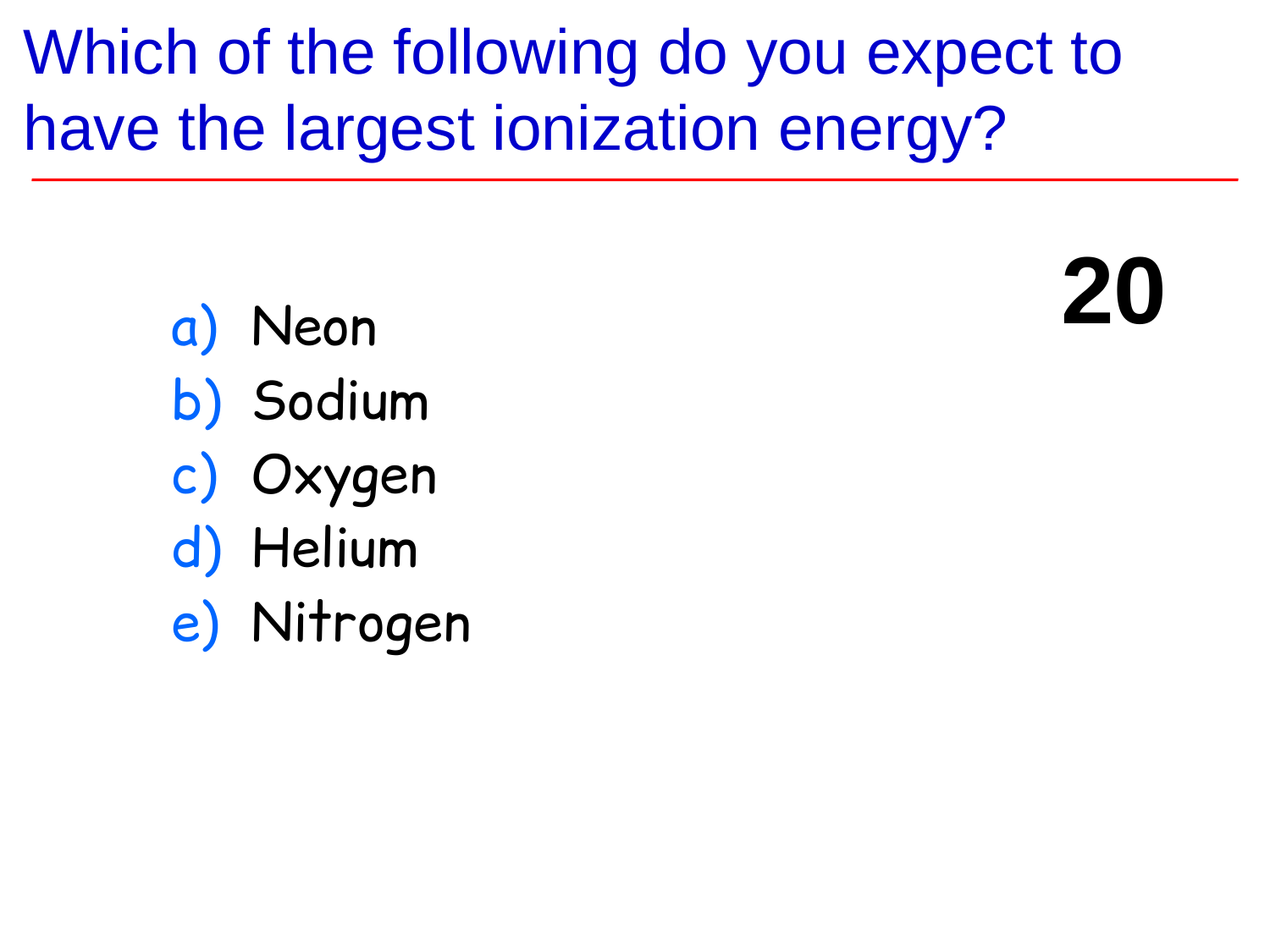

# Which of the following do you expect to have the largest ionization energy?
20
Neon
Sodium
Oxygen
Helium
Nitrogen